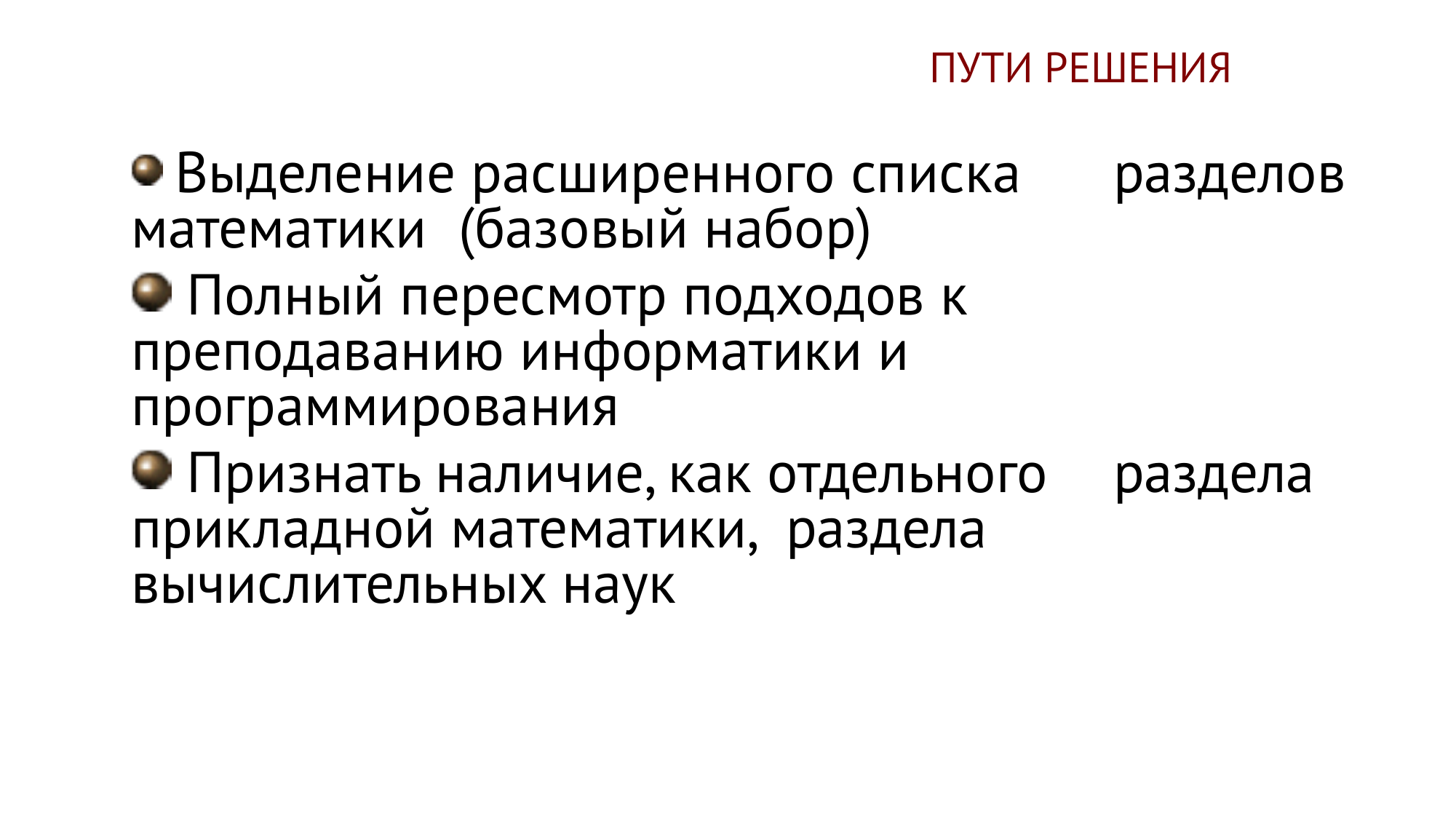

ПУТИ РЕШЕНИЯ
 Выделение расширенного списка 	разделов математики 	(базовый набор)
 Полный пересмотр подходов к 	преподаванию информатики и 	программирования
 Признать наличие, как отдельного 	раздела прикладной математики, 	раздела вычислительных наук